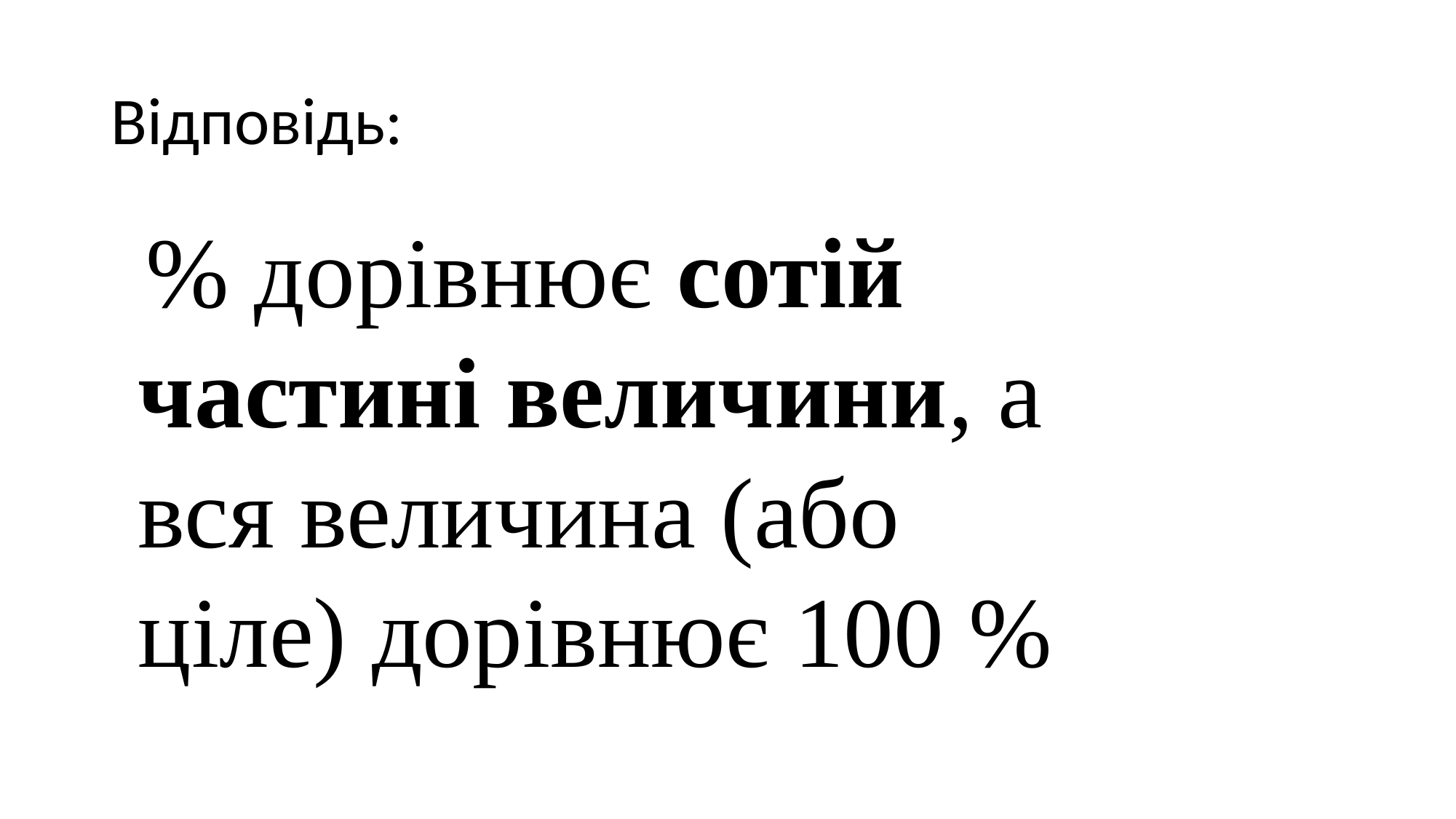

# Відповідь:
 % дорівнює сотій частині величини, а вся величина (або ціле) дорівнює 100 %